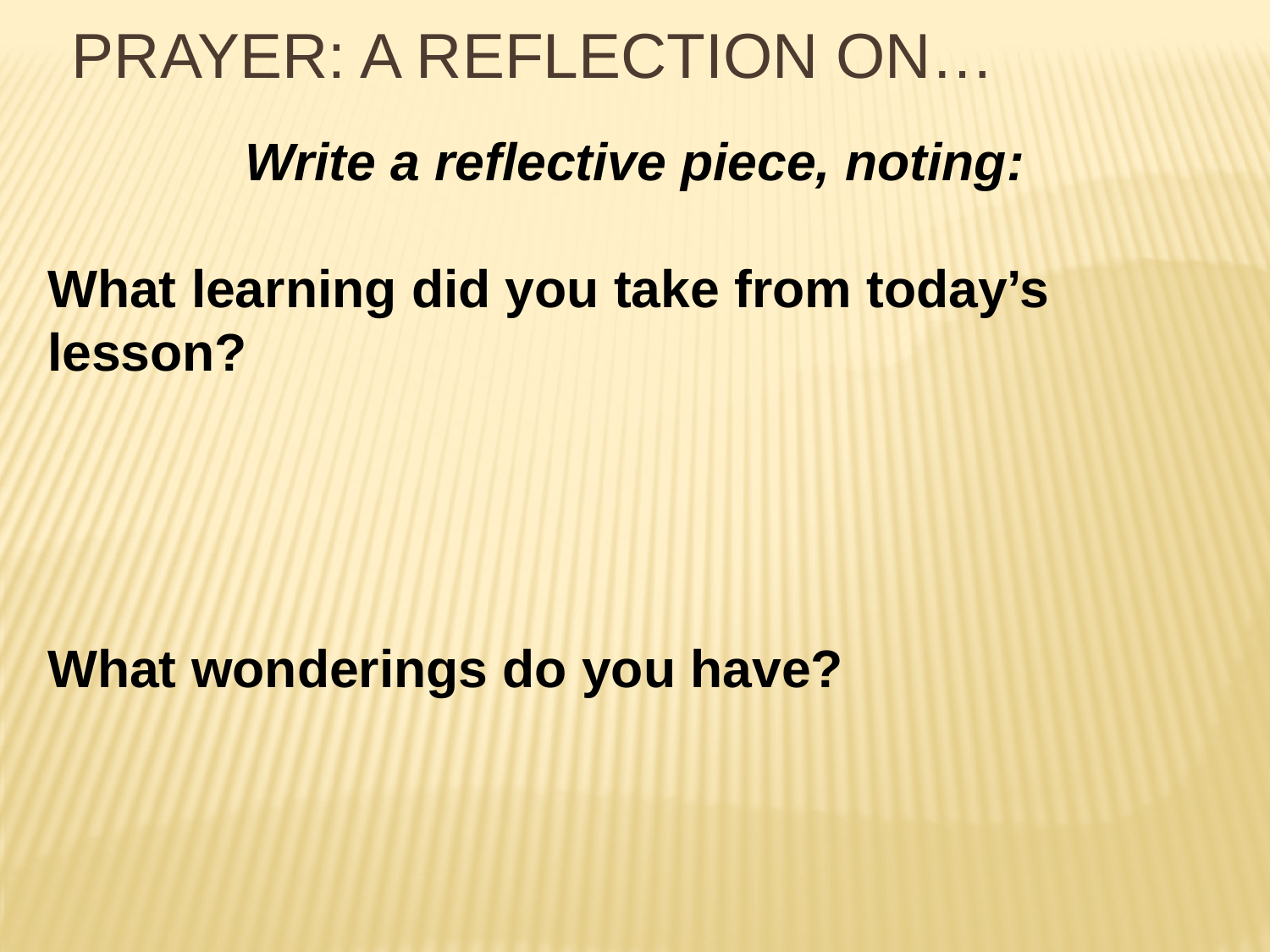

Prayer: a reflection on…
Write a reflective piece, noting:

What learning did you take from today’s lesson?

What wonderings do you have?